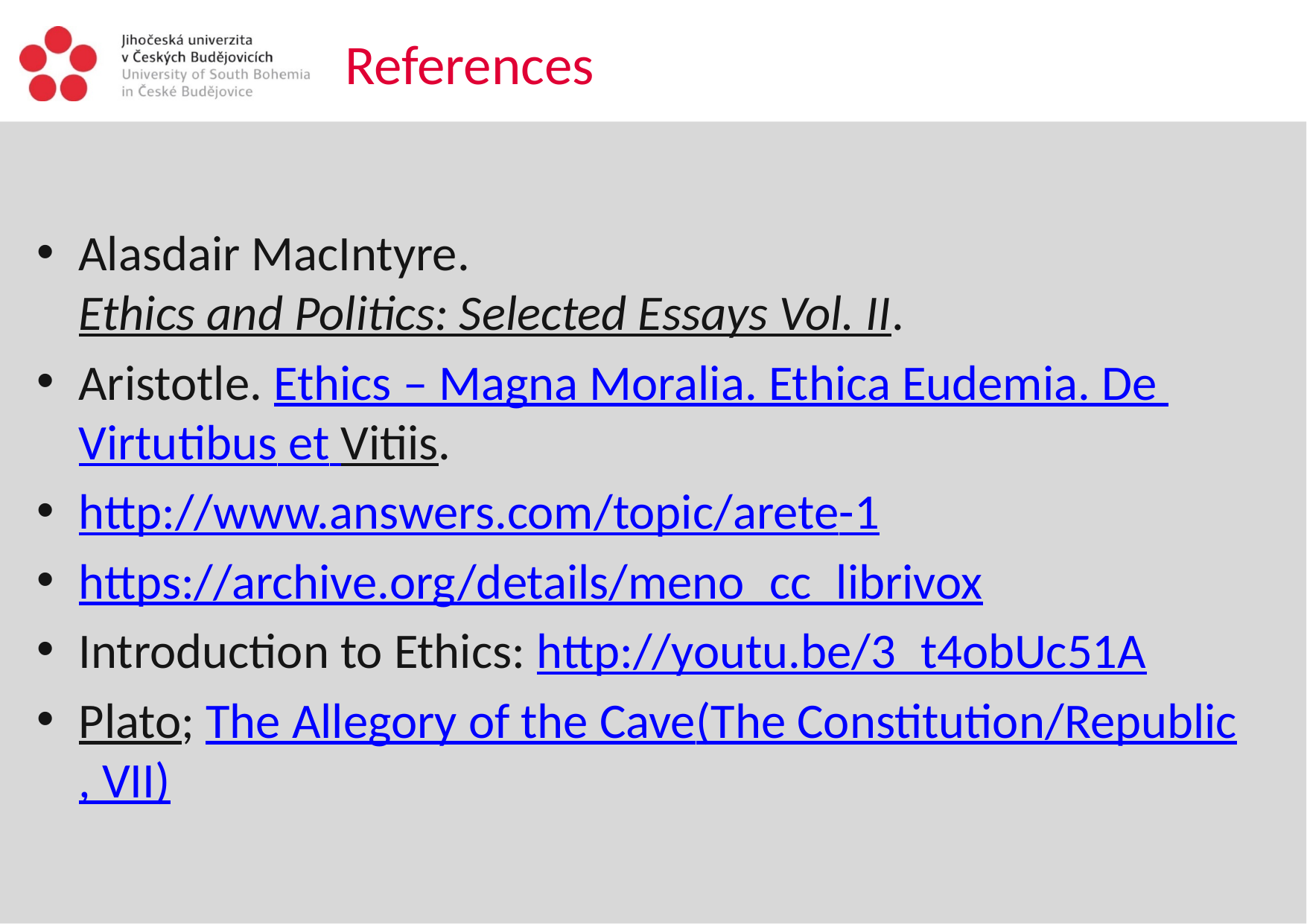

# References
Alasdair MacIntyre. Ethics and Politics: Selected Essays Vol. II.
Aristotle. Ethics – Magna Moralia. Ethica Eudemia. De Virtutibus et Vitiis.
http://www.answers.com/topic/arete-1
https://archive.org/details/meno_cc_librivox
Introduction to Ethics: http://youtu.be/3_t4obUc51A
Plato; The Allegory of the Cave
(The Constitution/Republic, VII)